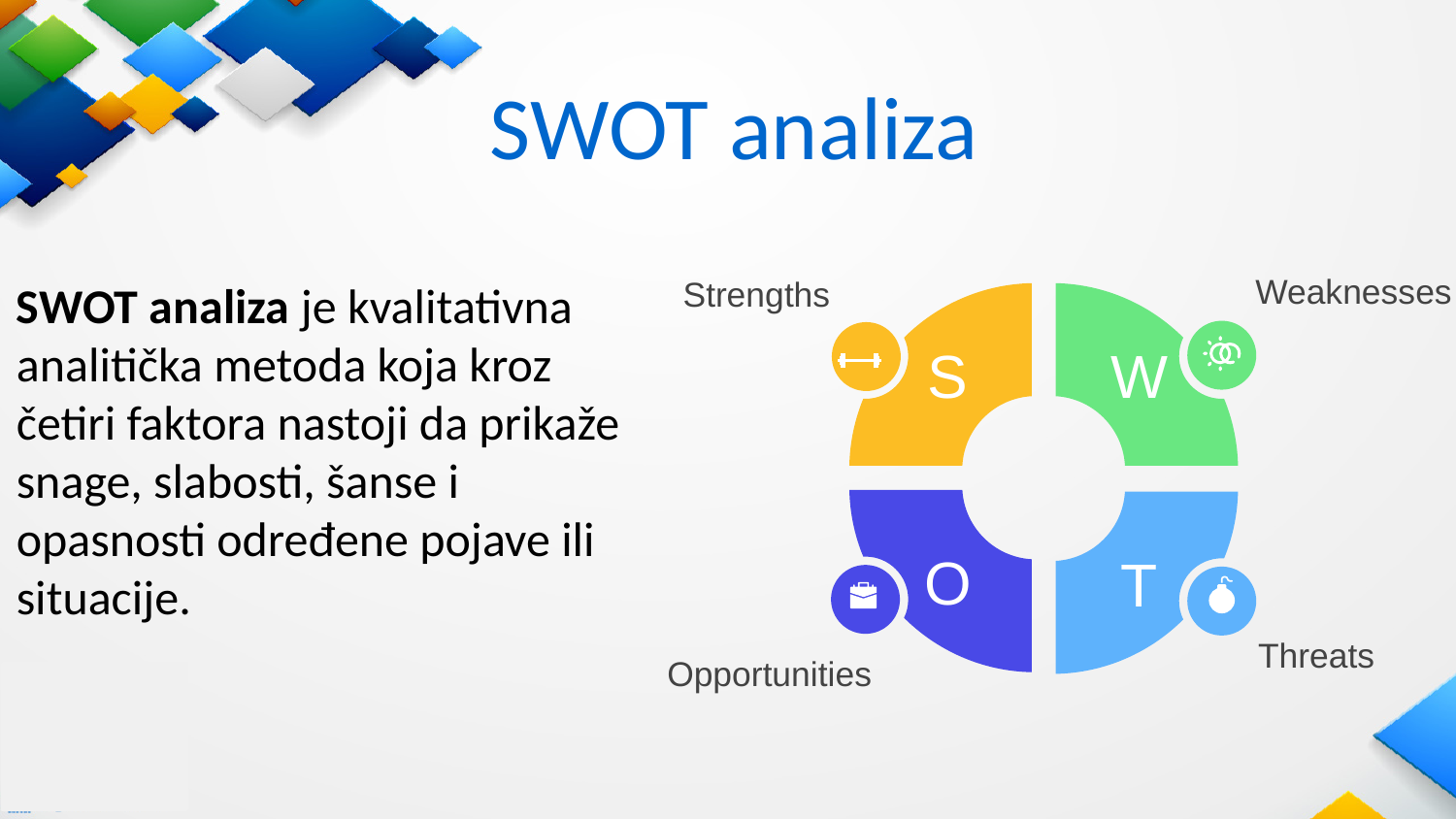

# SWOT analiza
Weaknesses
W

Strengths
S

SWOT analiza je kvalitativna analitička metoda koja kroz četiri faktora nastoji da prikaže snage, slabosti, šanse i opasnosti određene pojave ili situacije.

O

Opportunities
T

Threats